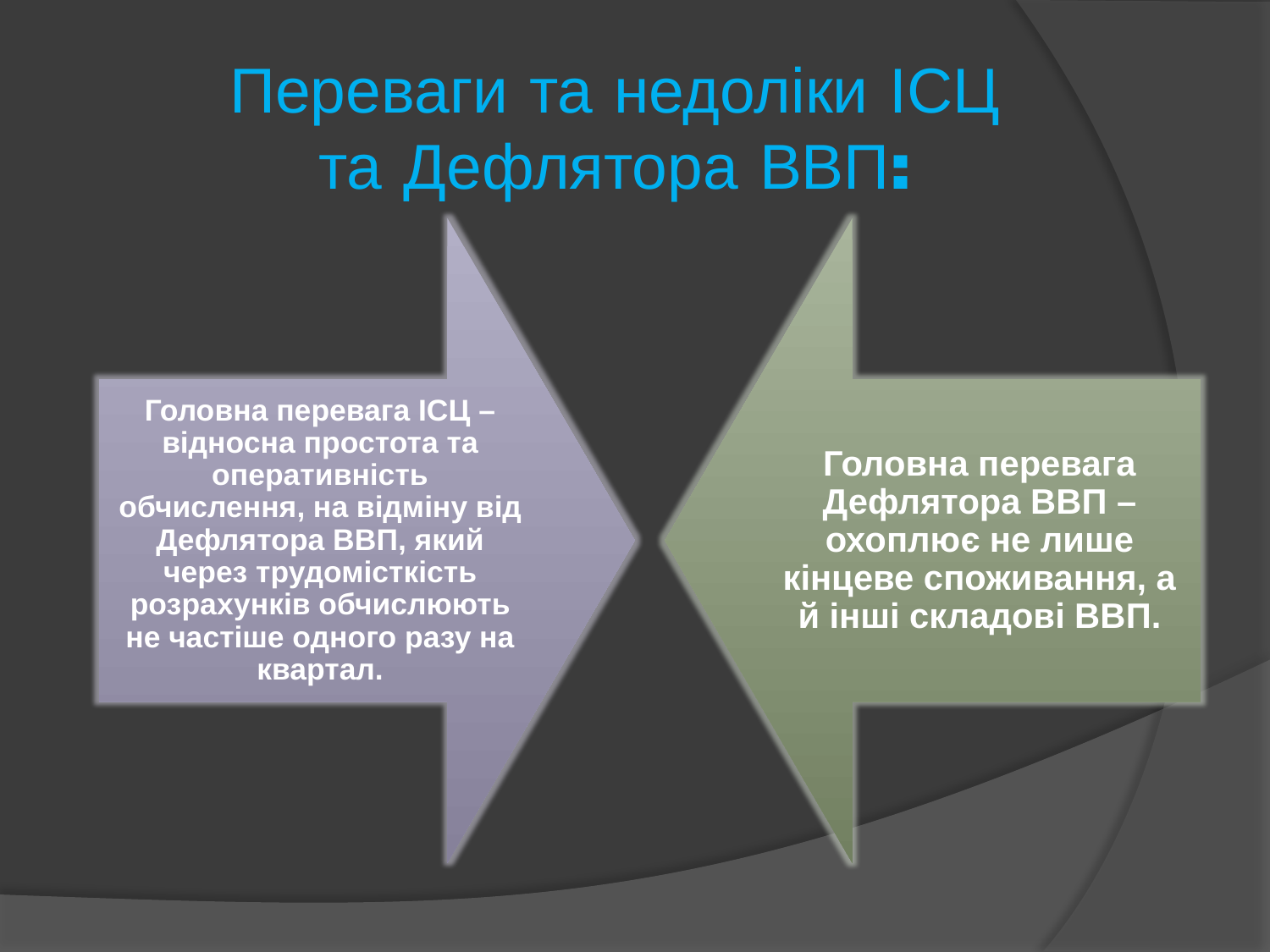

# Переваги та недоліки ІСЦ та Дефлятора ВВП:
Головна перевага ІСЦ – відносна простота та оперативність обчислення, на відміну від Дефлятора ВВП, який через трудомісткість розрахунків обчислюють не частіше одного разу на квартал.
Головна перевага Дефлятора ВВП – охоплює не лише кінцеве споживання, а й інші складові ВВП.